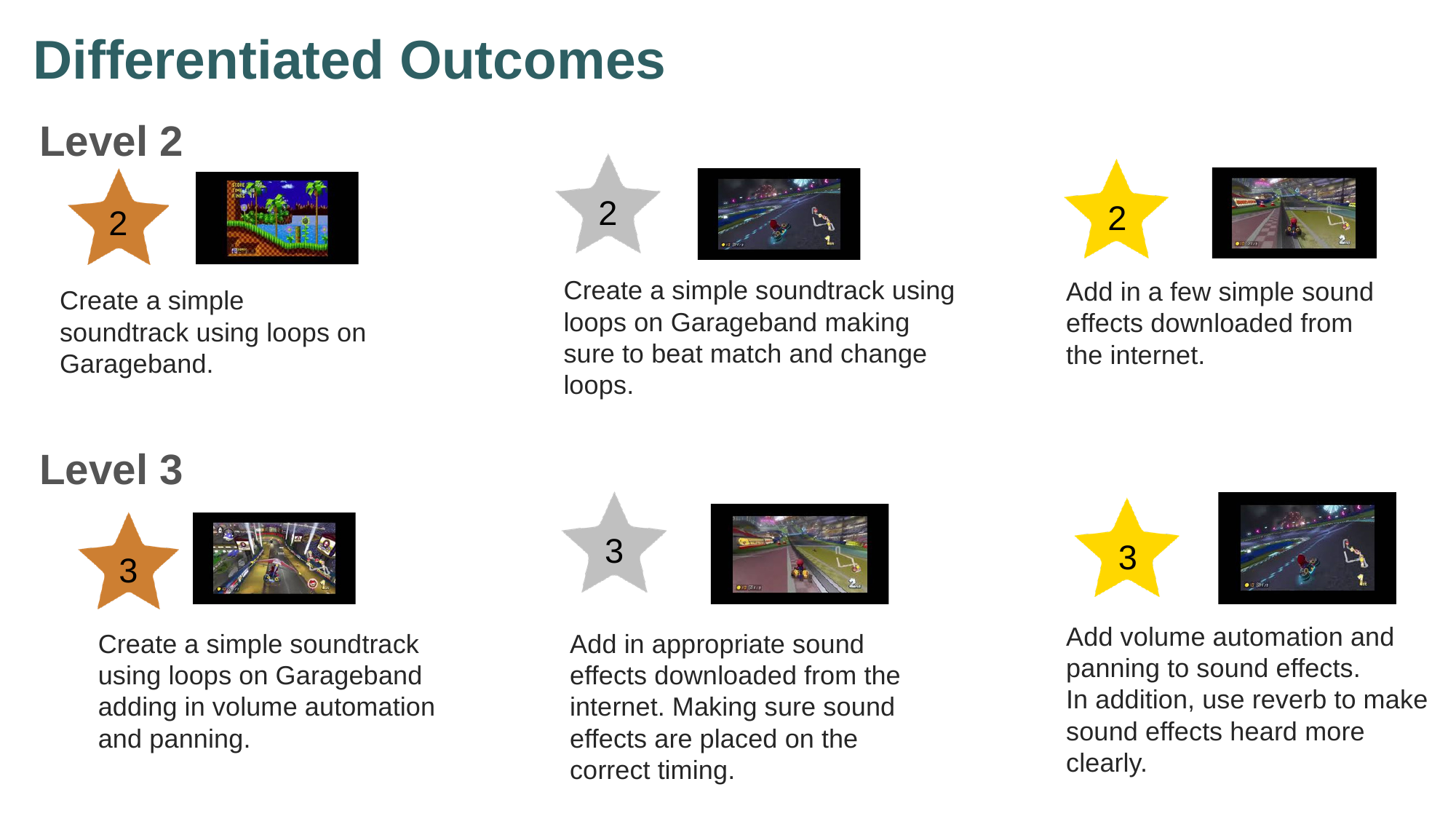

Differentiated Outcomes

Level 2

2

2

2

Create a simple soundtrack using loops on Garageband making sure to beat match and change loops.
Add in a few simple sound effects downloaded from the internet.
Create a simple soundtrack using loops on Garageband.
Level 3

3

3

3

Add volume automation and panning to sound effects.
In addition, use reverb to make sound effects heard more clearly.

Create a simple soundtrack using loops on Garageband adding in volume automation and panning.
Add in appropriate sound effects downloaded from the internet. Making sure sound effects are placed on the correct timing.